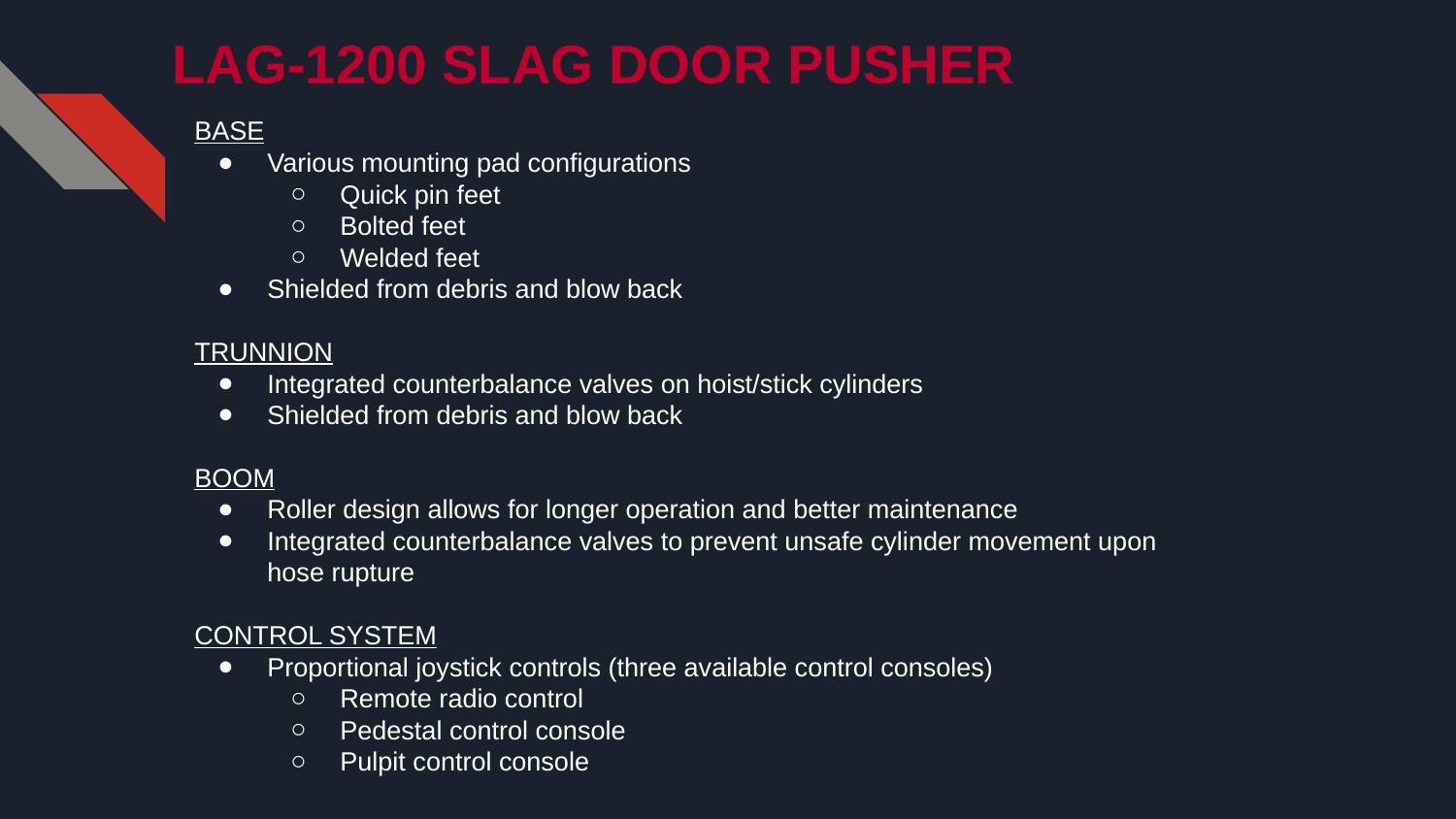

# LAG-1200 SLAG DOOR PUSHER
BASE
Various mounting pad configurations
Quick pin feet
Bolted feet
Welded feet
Shielded from debris and blow back

TRUNNION
Integrated counterbalance valves on hoist/stick cylinders
Shielded from debris and blow back

BOOM
Roller design allows for longer operation and better maintenance
Integrated counterbalance valves to prevent unsafe cylinder movement upon hose rupture

CONTROL SYSTEM
Proportional joystick controls (three available control consoles)
Remote radio control
Pedestal control console
Pulpit control console